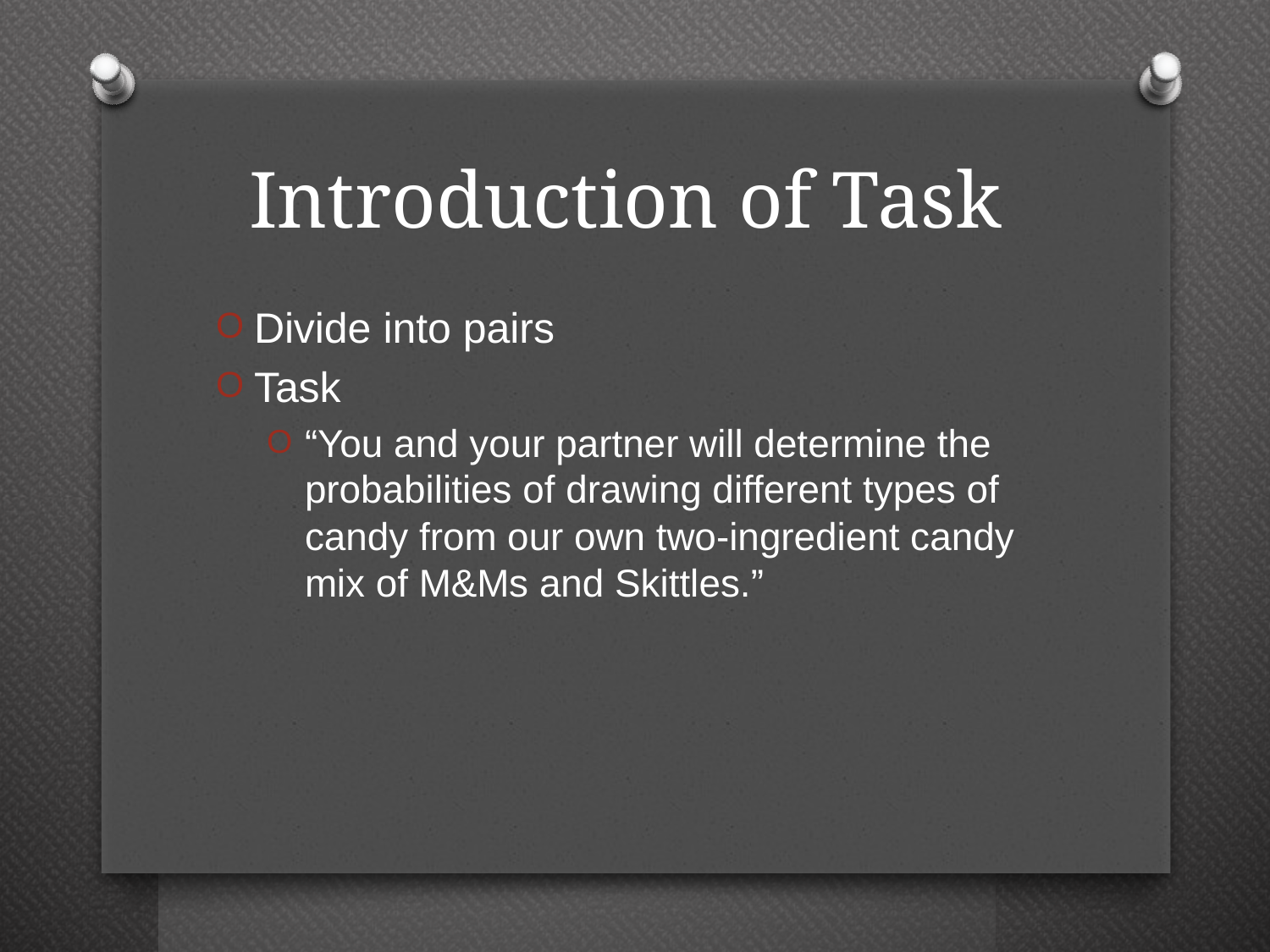

# Introduction of Task
Divide into pairs
Task
“You and your partner will determine the probabilities of drawing different types of candy from our own two-ingredient candy mix of M&Ms and Skittles.”